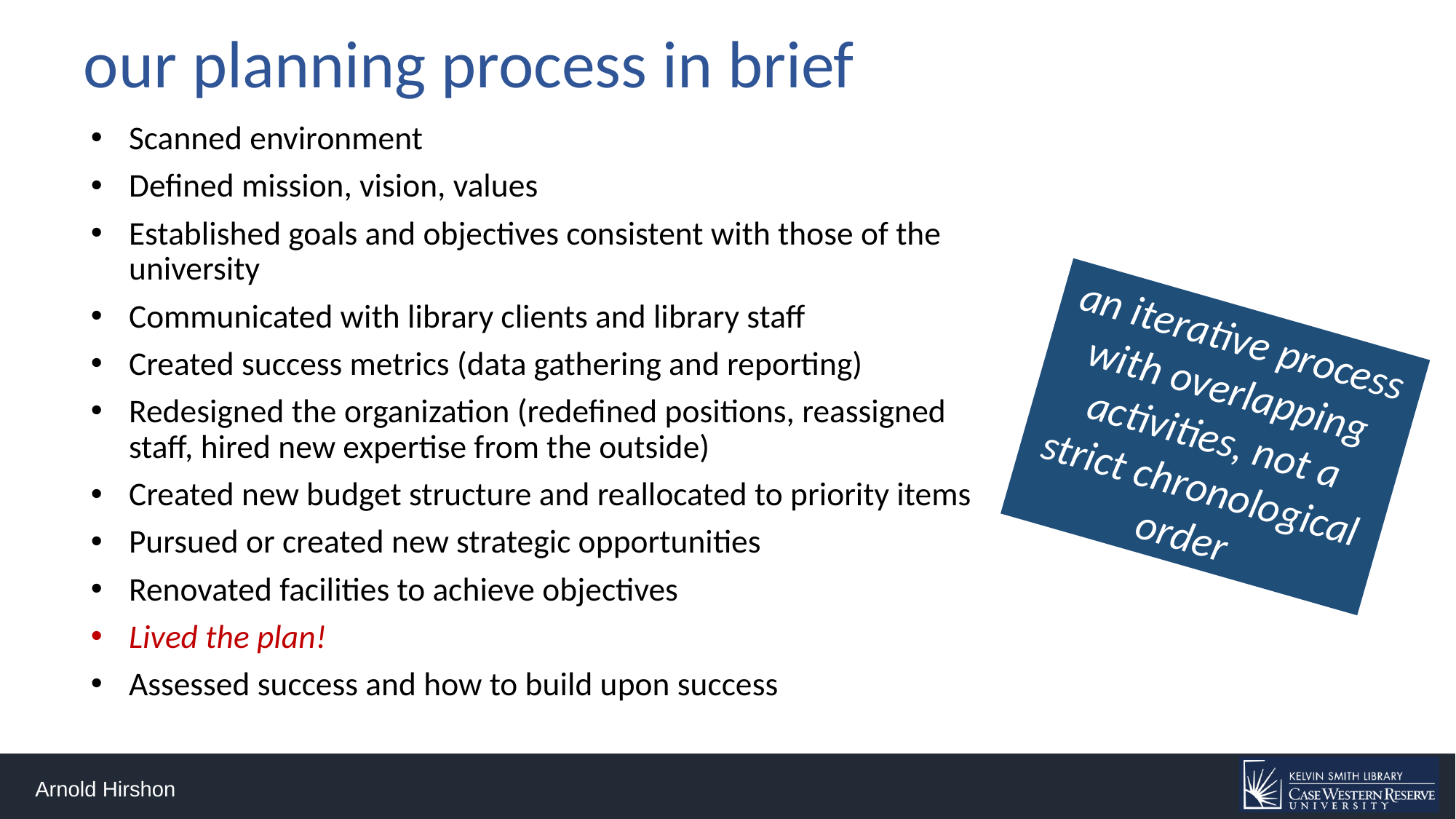

# our planning process in brief
Scanned environment
Defined mission, vision, values
Established goals and objectives consistent with those of the university
Communicated with library clients and library staff
Created success metrics (data gathering and reporting)
Redesigned the organization (redefined positions, reassigned staff, hired new expertise from the outside)
Created new budget structure and reallocated to priority items
Pursued or created new strategic opportunities
Renovated facilities to achieve objectives
Lived the plan!
Assessed success and how to build upon success
an iterative process with overlapping activities, not a strict chronological order